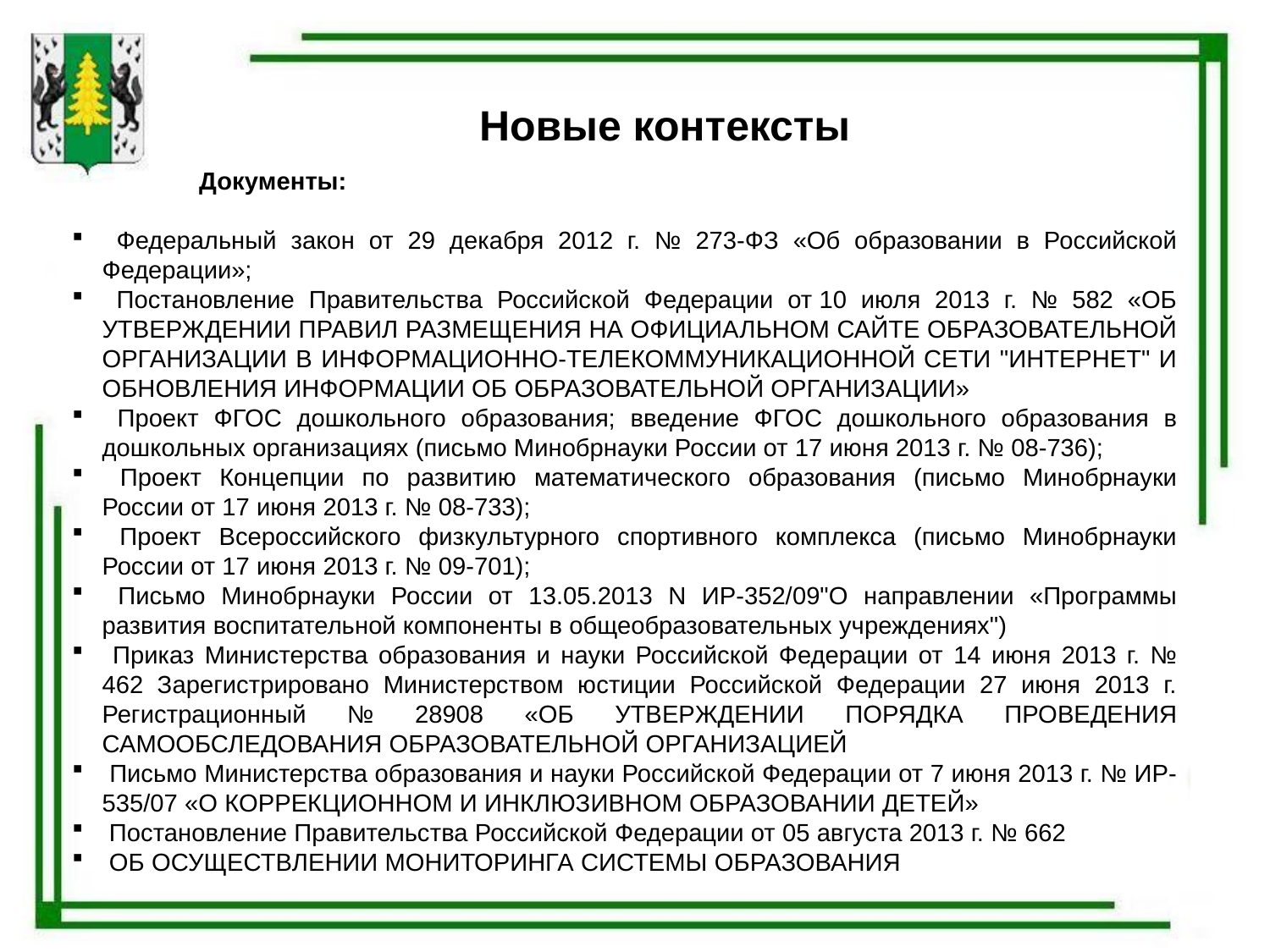

# Новые контексты

	Документы:

 Федеральный закон от 29 декабря 2012 г. № 273-ФЗ «Об образовании в Российской Федерации»;
 Постановление Правительства Российской Федерации от 10 июля 2013 г. № 582 «ОБ УТВЕРЖДЕНИИ ПРАВИЛ РАЗМЕЩЕНИЯ НА ОФИЦИАЛЬНОМ САЙТЕ ОБРАЗОВАТЕЛЬНОЙ ОРГАНИЗАЦИИ В ИНФОРМАЦИОННО-ТЕЛЕКОММУНИКАЦИОННОЙ СЕТИ "ИНТЕРНЕТ" И ОБНОВЛЕНИЯ ИНФОРМАЦИИ ОБ ОБРАЗОВАТЕЛЬНОЙ ОРГАНИЗАЦИИ»
 Проект ФГОС дошкольного образования; введение ФГОС дошкольного образования в дошкольных организациях (письмо Минобрнауки России от 17 июня 2013 г. № 08-736);
 Проект Концепции по развитию математического образования (письмо Минобрнауки России от 17 июня 2013 г. № 08-733);
 Проект Всероссийского физкультурного спортивного комплекса (письмо Минобрнауки России от 17 июня 2013 г. № 09-701);
 Письмо Минобрнауки России от 13.05.2013 N ИР-352/09"О направлении «Программы развития воспитательной компоненты в общеобразовательных учреждениях")
 Приказ Министерства образования и науки Российской Федерации от 14 июня 2013 г. № 462 Зарегистрировано Министерством юстиции Российской Федерации 27 июня 2013 г. Регистрационный № 28908 «ОБ УТВЕРЖДЕНИИ ПОРЯДКА ПРОВЕДЕНИЯ САМООБСЛЕДОВАНИЯ ОБРАЗОВАТЕЛЬНОЙ ОРГАНИЗАЦИЕЙ
 Письмо Министерства образования и науки Российской Федерации от 7 июня 2013 г. № ИР-535/07 «О КОРРЕКЦИОННОМ И ИНКЛЮЗИВНОМ ОБРАЗОВАНИИ ДЕТЕЙ»
 Постановление Правительства Российской Федерации от 05 августа 2013 г. № 662
 ОБ ОСУЩЕСТВЛЕНИИ МОНИТОРИНГА СИСТЕМЫ ОБРАЗОВАНИЯ